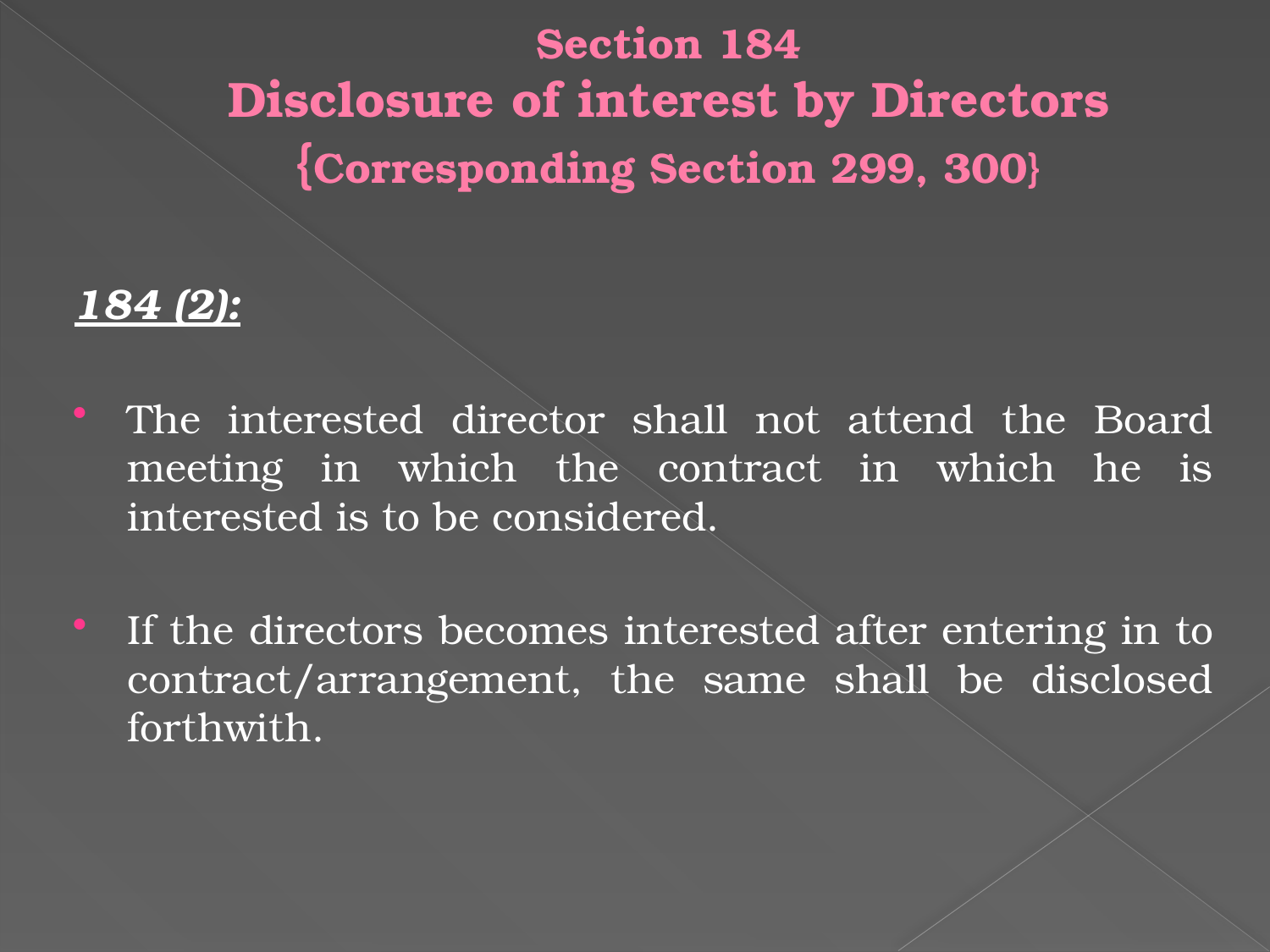

# Section 184 Disclosure of interest by Directors {Corresponding Section 299, 300}

184 (2):

The interested director shall not attend the Board meeting in which the contract in which he is interested is to be considered.

If the directors becomes interested after entering in to contract/arrangement, the same shall be disclosed forthwith.